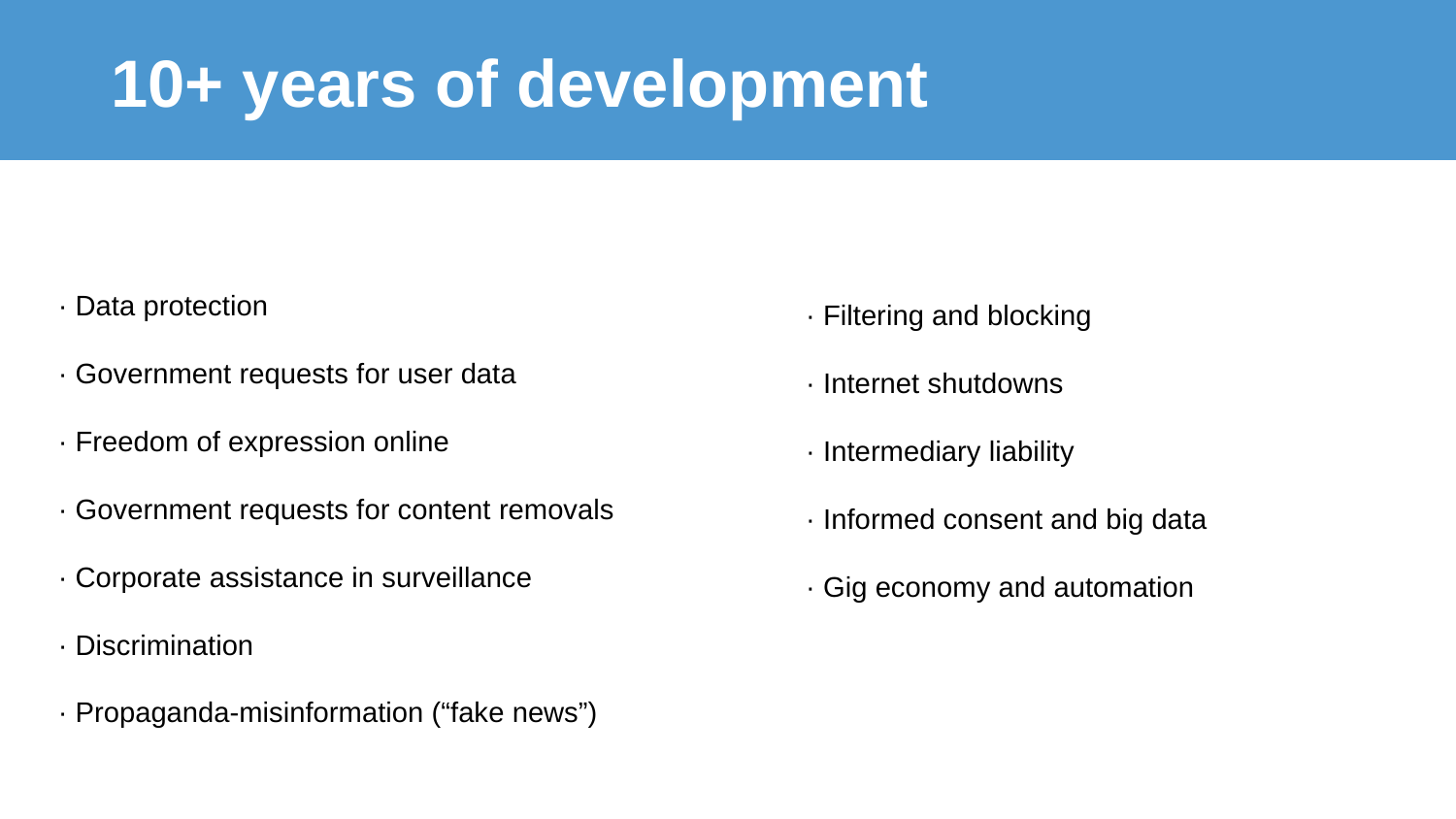

# 10+ years of development
· Data protection
· Government requests for user data
· Freedom of expression online
· Government requests for content removals
· Corporate assistance in surveillance
· Discrimination
· Propaganda-misinformation (“fake news”)
· Filtering and blocking
· Internet shutdowns
· Intermediary liability
· Informed consent and big data
· Gig economy and automation